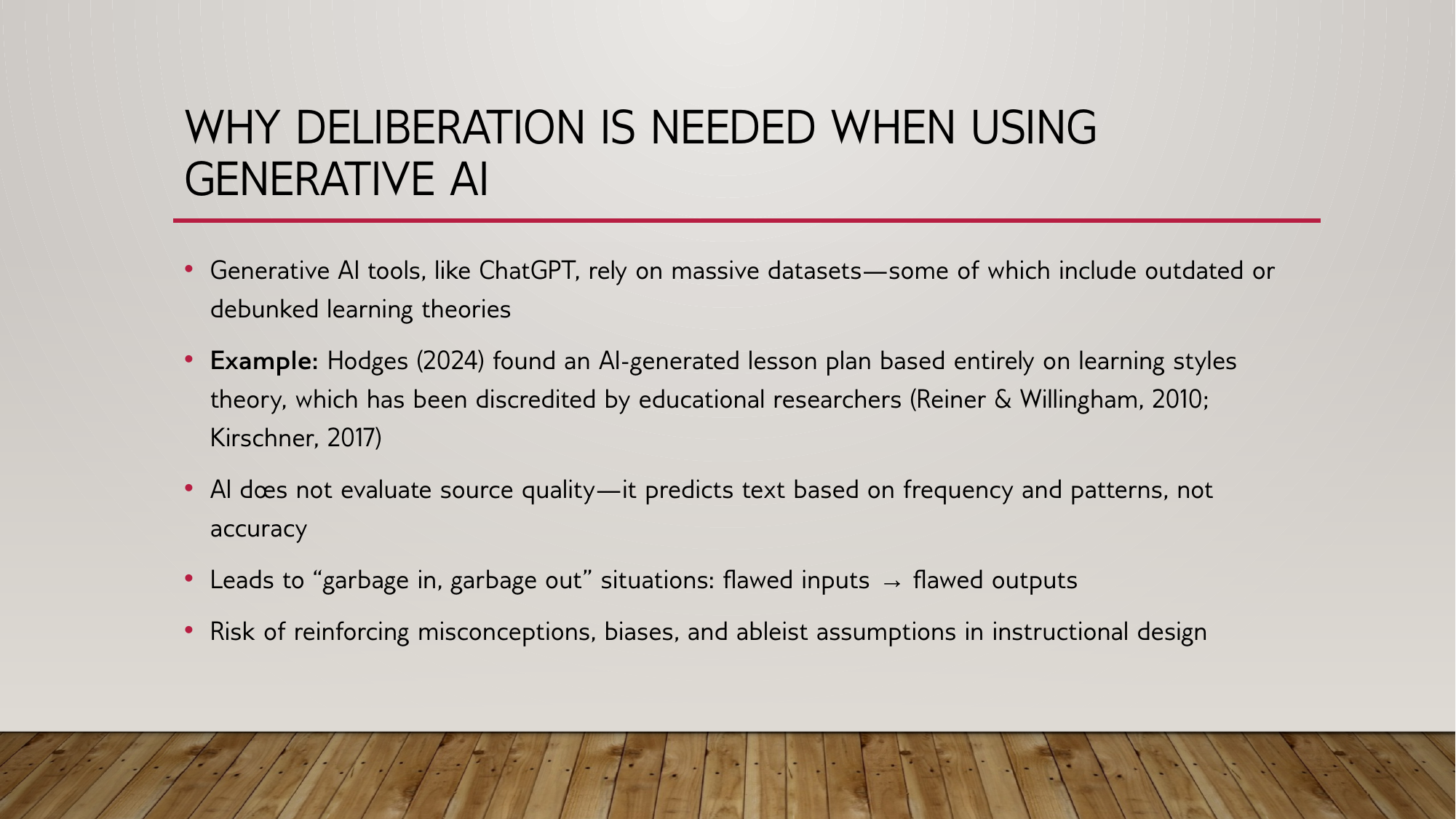

# Why Deliberation is needed when using generative Ai
Generative AI tools, like ChatGPT, rely on massive datasets—some of which include outdated or debunked learning theories
Example: Hodges (2024) found an AI-generated lesson plan based entirely on learning styles theory, which has been discredited by educational researchers (Reiner & Willingham, 2010; Kirschner, 2017)
AI does not evaluate source quality—it predicts text based on frequency and patterns, not accuracy
Leads to “garbage in, garbage out” situations: flawed inputs → flawed outputs
Risk of reinforcing misconceptions, biases, and ableist assumptions in instructional design